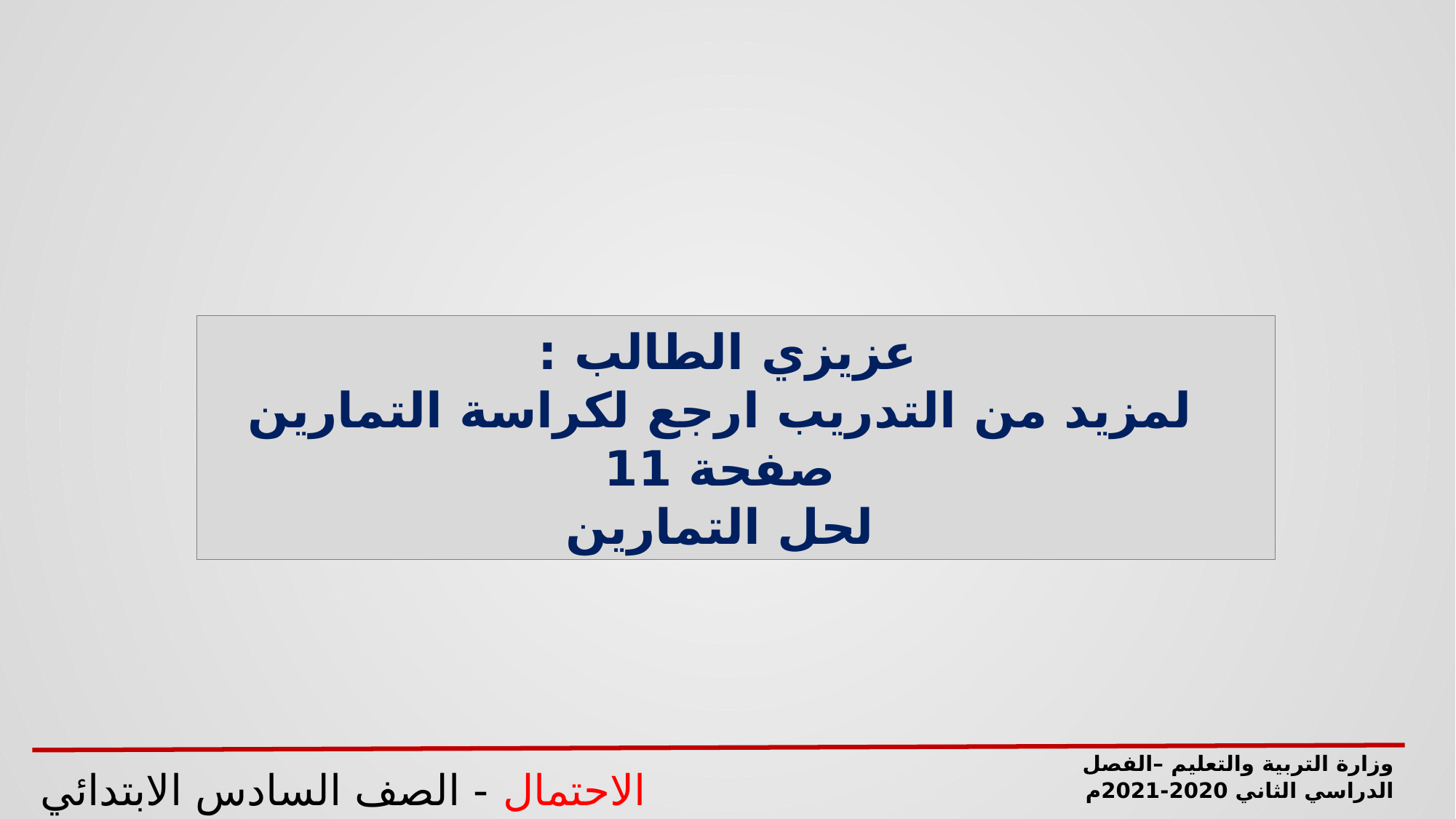

عزيزي الطالب :
لمزيد من التدريب ارجع لكراسة التمارين صفحة 11
لحل التمارين